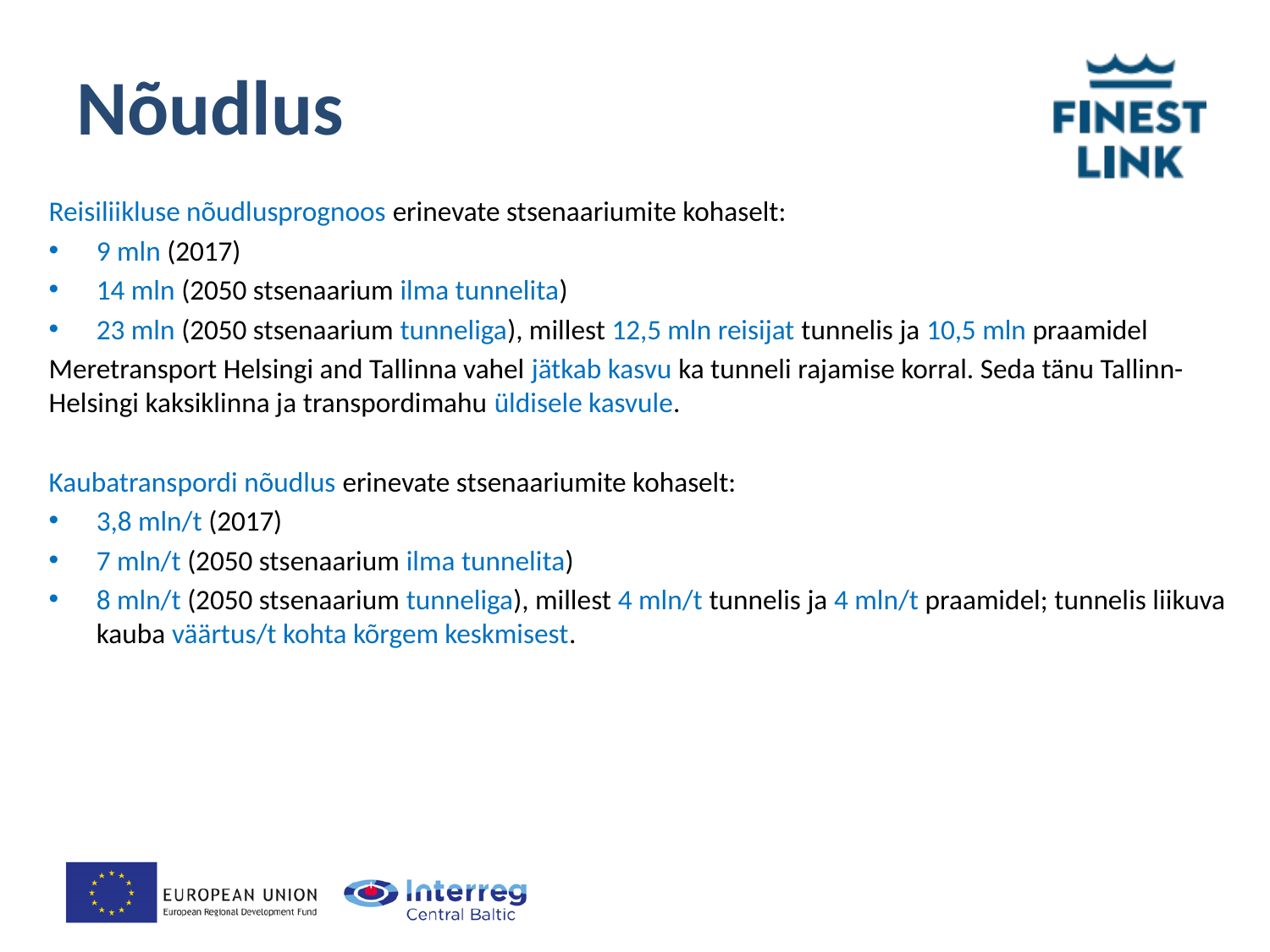

# Nõudlus
Reisiliikluse nõudlusprognoos erinevate stsenaariumite kohaselt:
9 mln (2017)
14 mln (2050 stsenaarium ilma tunnelita)
23 mln (2050 stsenaarium tunneliga), millest 12,5 mln reisijat tunnelis ja 10,5 mln praamidel
Meretransport Helsingi and Tallinna vahel jätkab kasvu ka tunneli rajamise korral. Seda tänu Tallinn-Helsingi kaksiklinna ja transpordimahu üldisele kasvule.

Kaubatranspordi nõudlus erinevate stsenaariumite kohaselt:
3,8 mln/t (2017)
7 mln/t (2050 stsenaarium ilma tunnelita)
8 mln/t (2050 stsenaarium tunneliga), millest 4 mln/t tunnelis ja 4 mln/t praamidel; tunnelis liikuva kauba väärtus/t kohta kõrgem keskmisest.